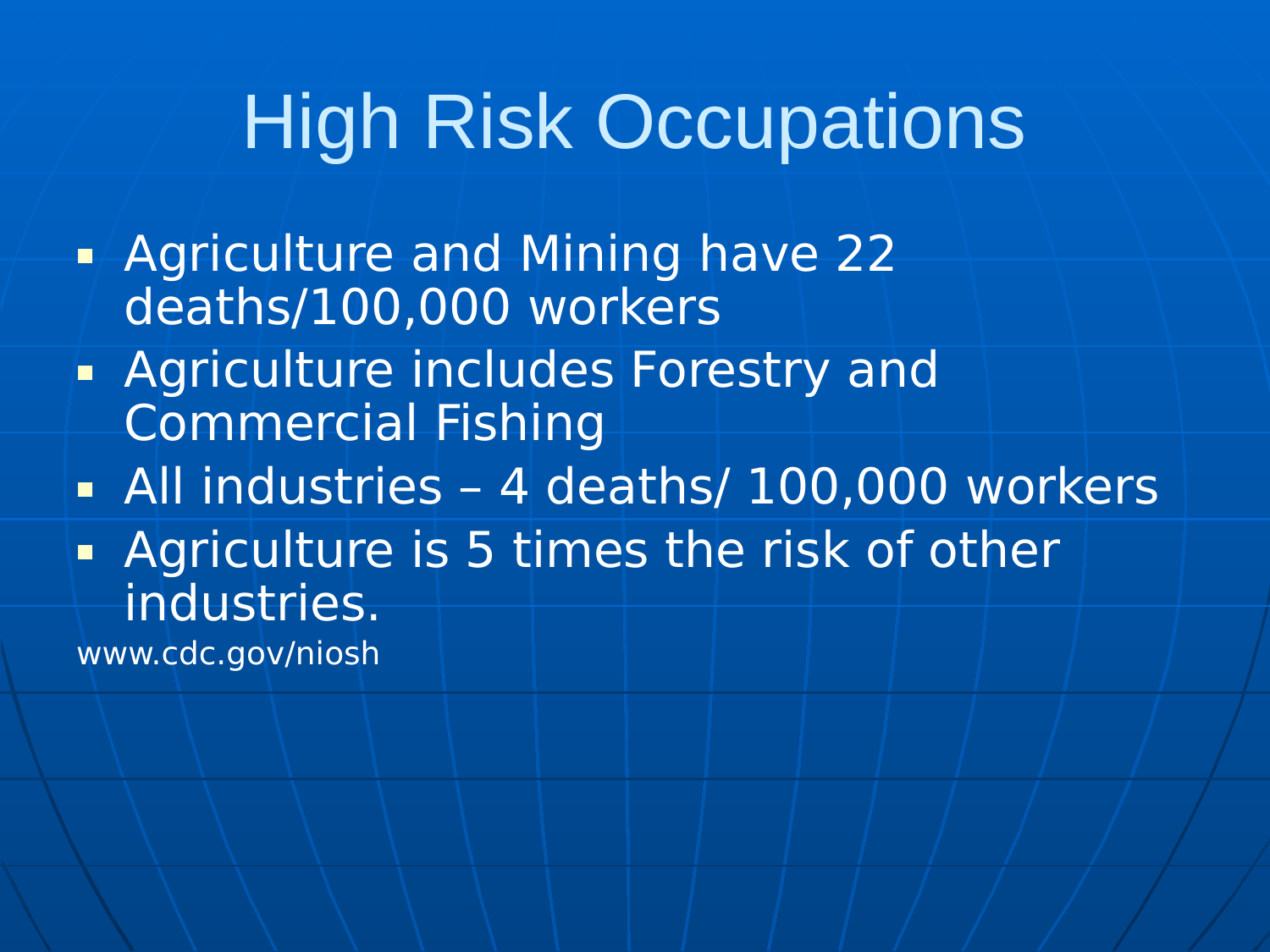

# High Risk Occupations
Agriculture and Mining have 22 deaths/100,000 workers
Agriculture includes Forestry and Commercial Fishing
All industries – 4 deaths/ 100,000 workers
Agriculture is 5 times the risk of other industries.
www.cdc.gov/niosh